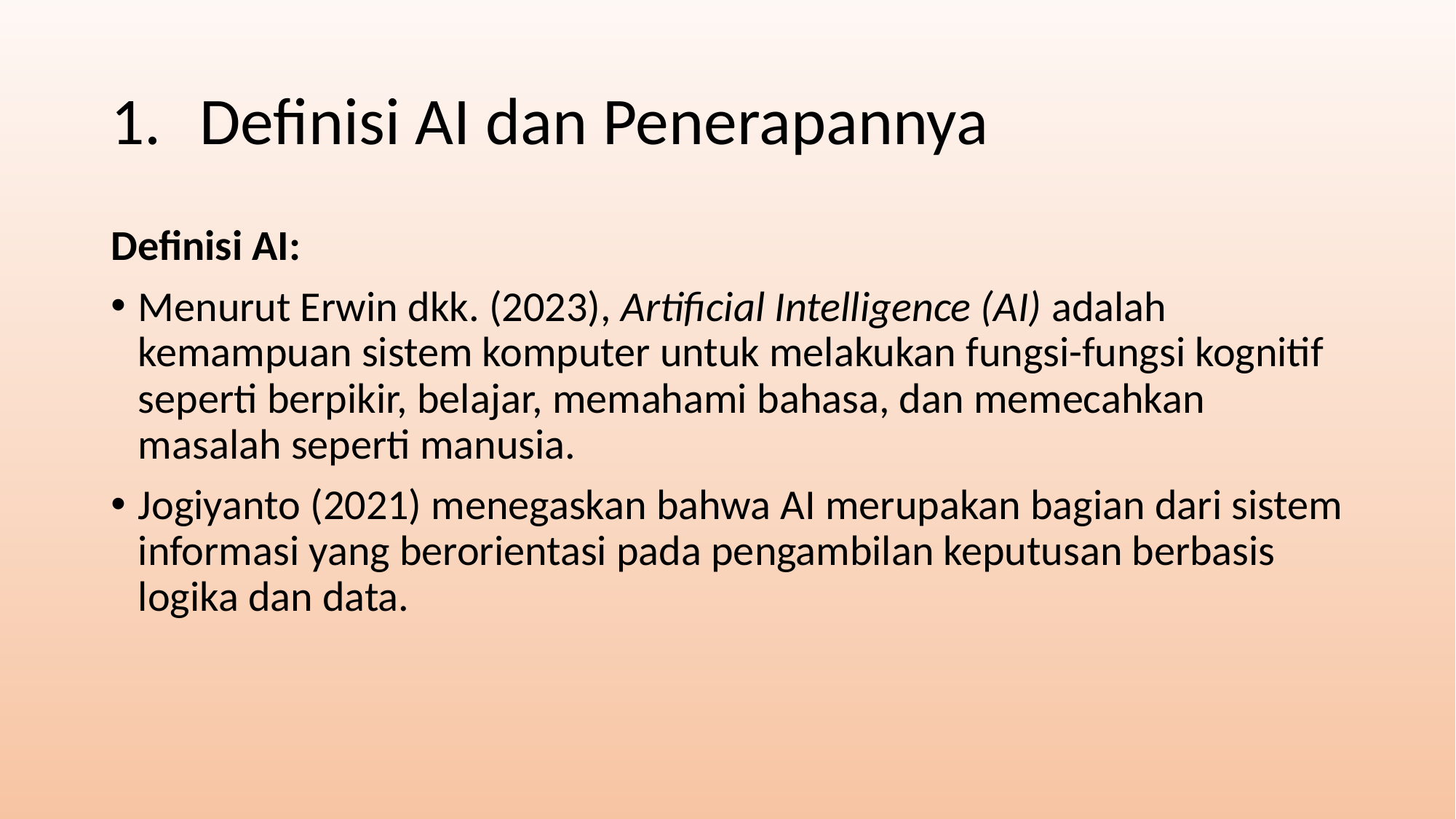

# Definisi AI dan Penerapannya
Definisi AI:
Menurut Erwin dkk. (2023), Artificial Intelligence (AI) adalah kemampuan sistem komputer untuk melakukan fungsi-fungsi kognitif seperti berpikir, belajar, memahami bahasa, dan memecahkan masalah seperti manusia.
Jogiyanto (2021) menegaskan bahwa AI merupakan bagian dari sistem informasi yang berorientasi pada pengambilan keputusan berbasis logika dan data.